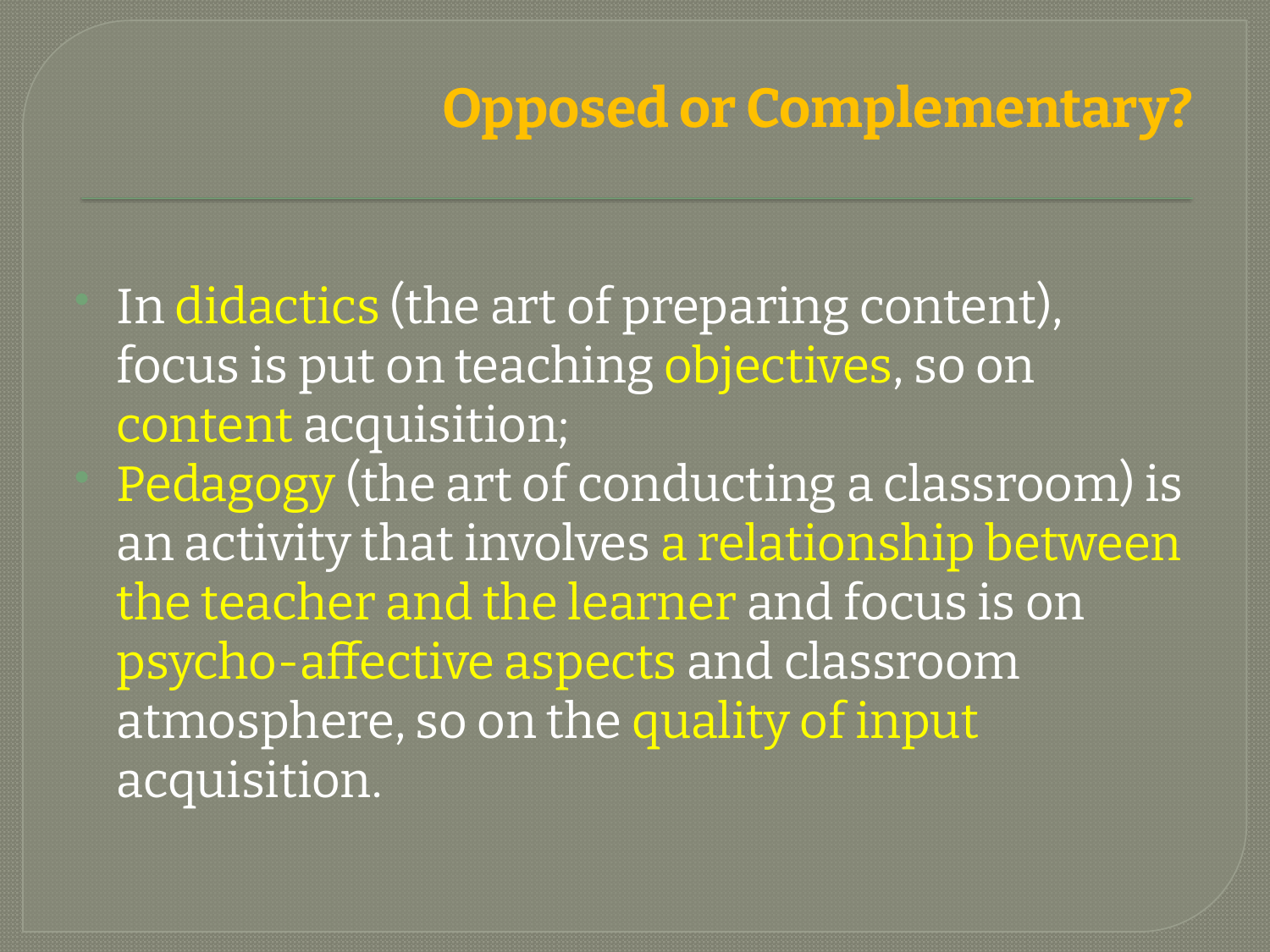

# Opposed or Complementary?
In didactics (the art of preparing content), focus is put on teaching objectives, so on content acquisition;
Pedagogy (the art of conducting a classroom) is an activity that involves a relationship between the teacher and the learner and focus is on psycho-affective aspects and classroom atmosphere, so on the quality of input acquisition.